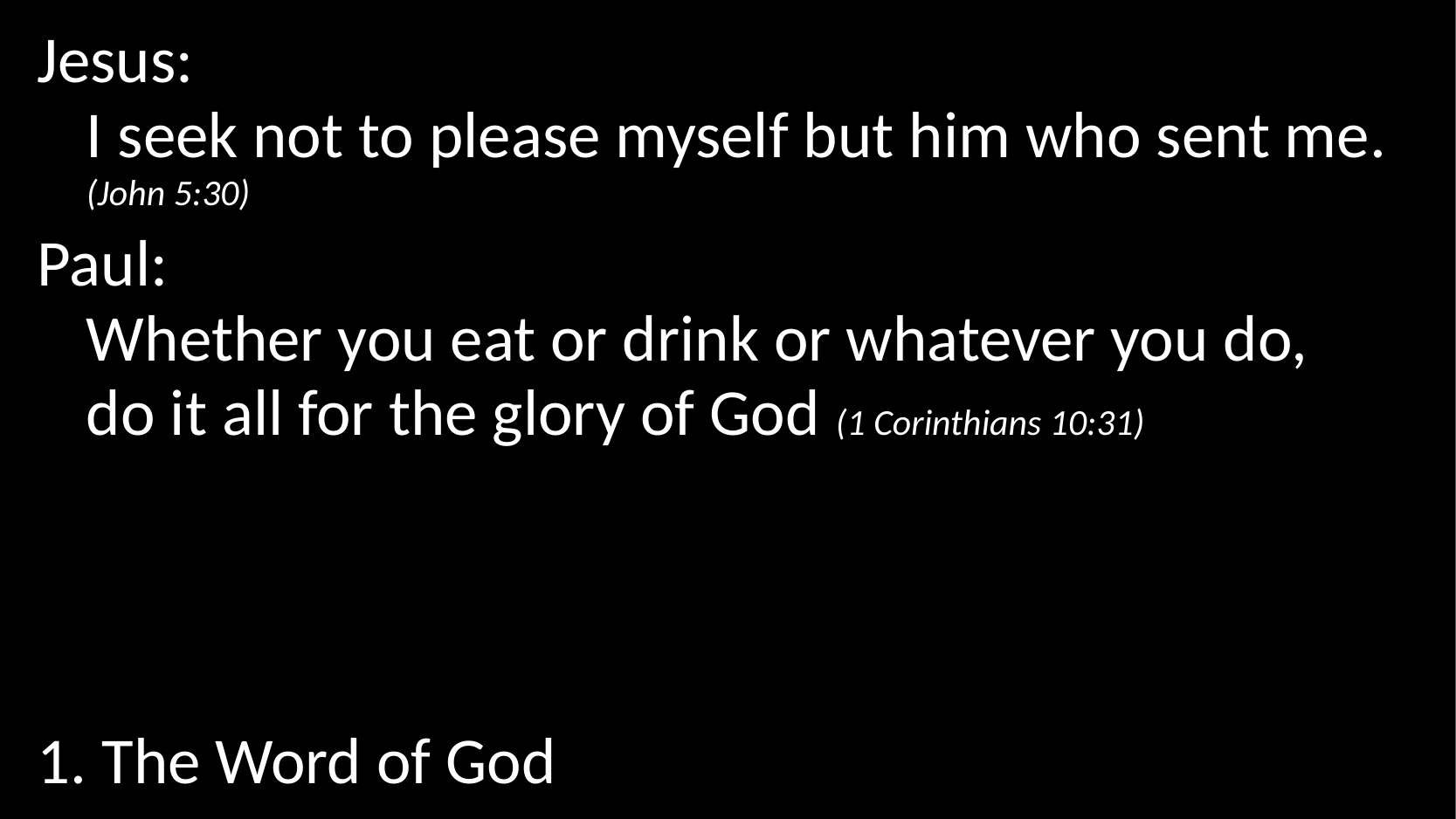

Jesus:
I seek not to please myself but him who sent me. (John 5:30)
Paul:
Whether you eat or drink or whatever you do,
do it all for the glory of God (1 Corinthians 10:31)
1. The Word of God